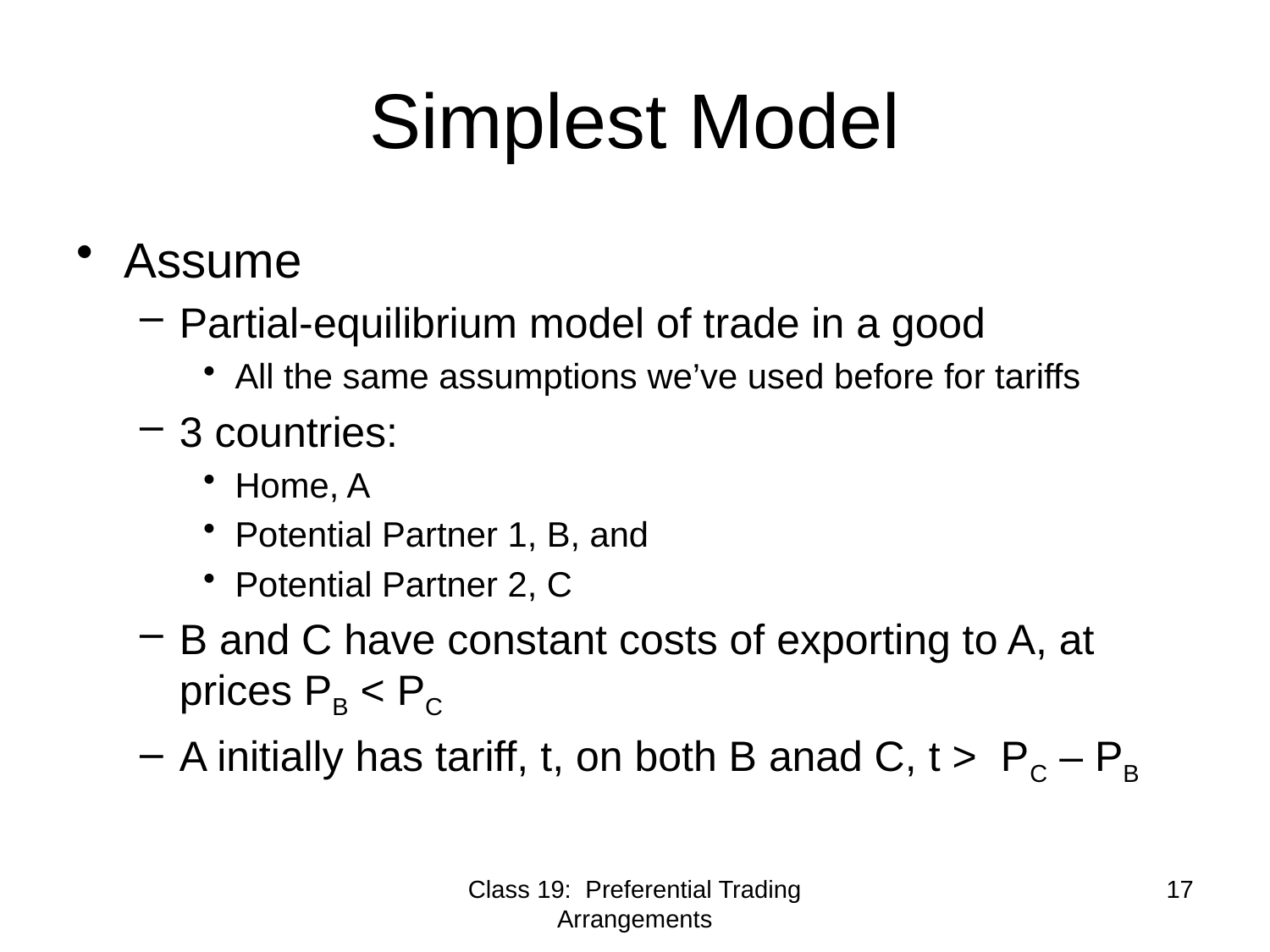

# Simplest Model
Assume
Partial-equilibrium model of trade in a good
All the same assumptions we’ve used before for tariffs
3 countries:
Home, A
Potential Partner 1, B, and
Potential Partner 2, C
B and C have constant costs of exporting to A, at prices PB < PC
A initially has tariff, t, on both B anad C, t >  PC – PB

Class 19:  Preferential Trading Arrangements
17